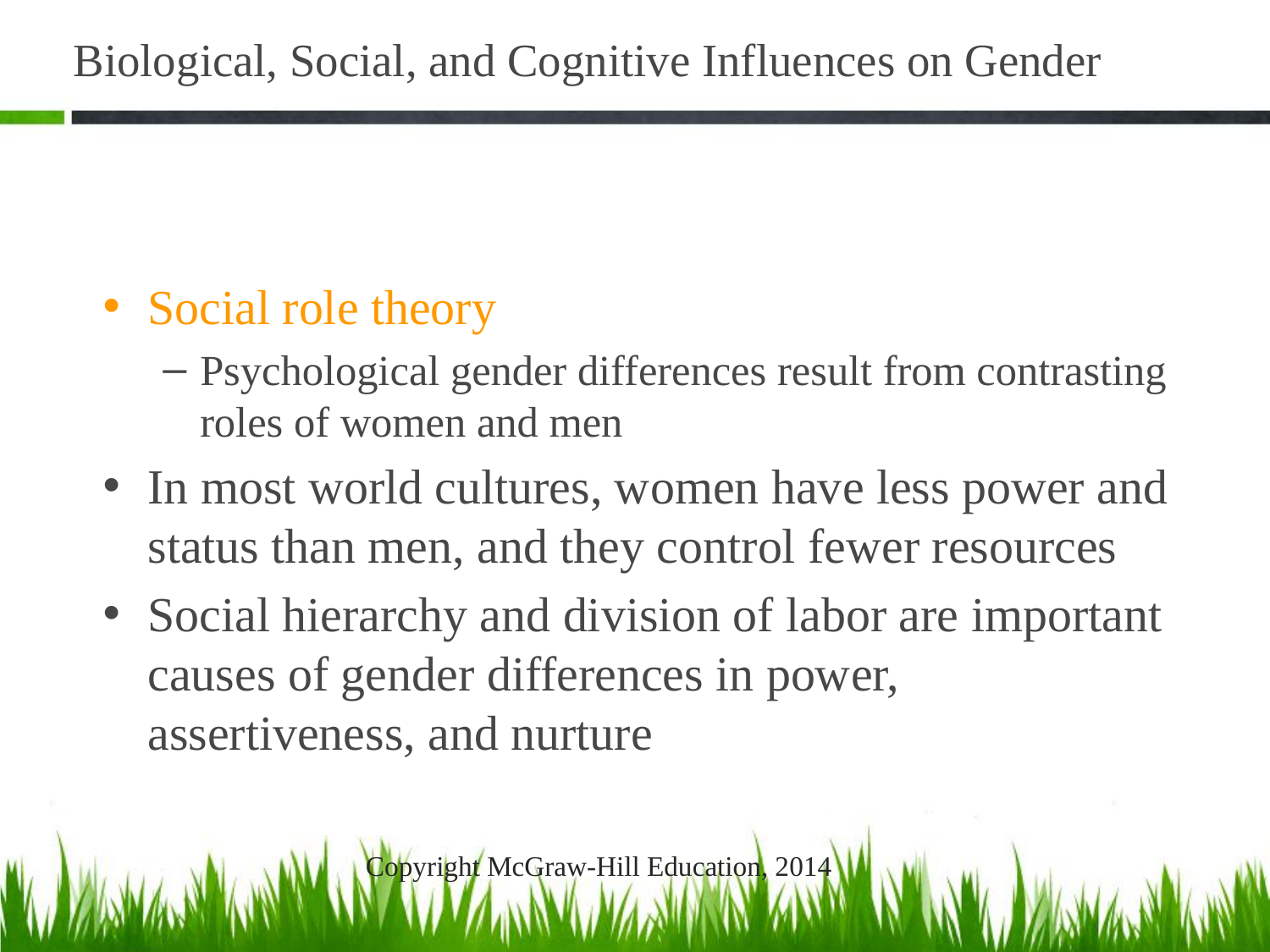

# Biological, Social, and Cognitive Influences on Gender
Social role theory
Psychological gender differences result from contrasting roles of women and men
In most world cultures, women have less power and status than men, and they control fewer resources
Social hierarchy and division of labor are important causes of gender differences in power, assertiveness, and nurture

Copyright McGraw-Hill Education, 2014